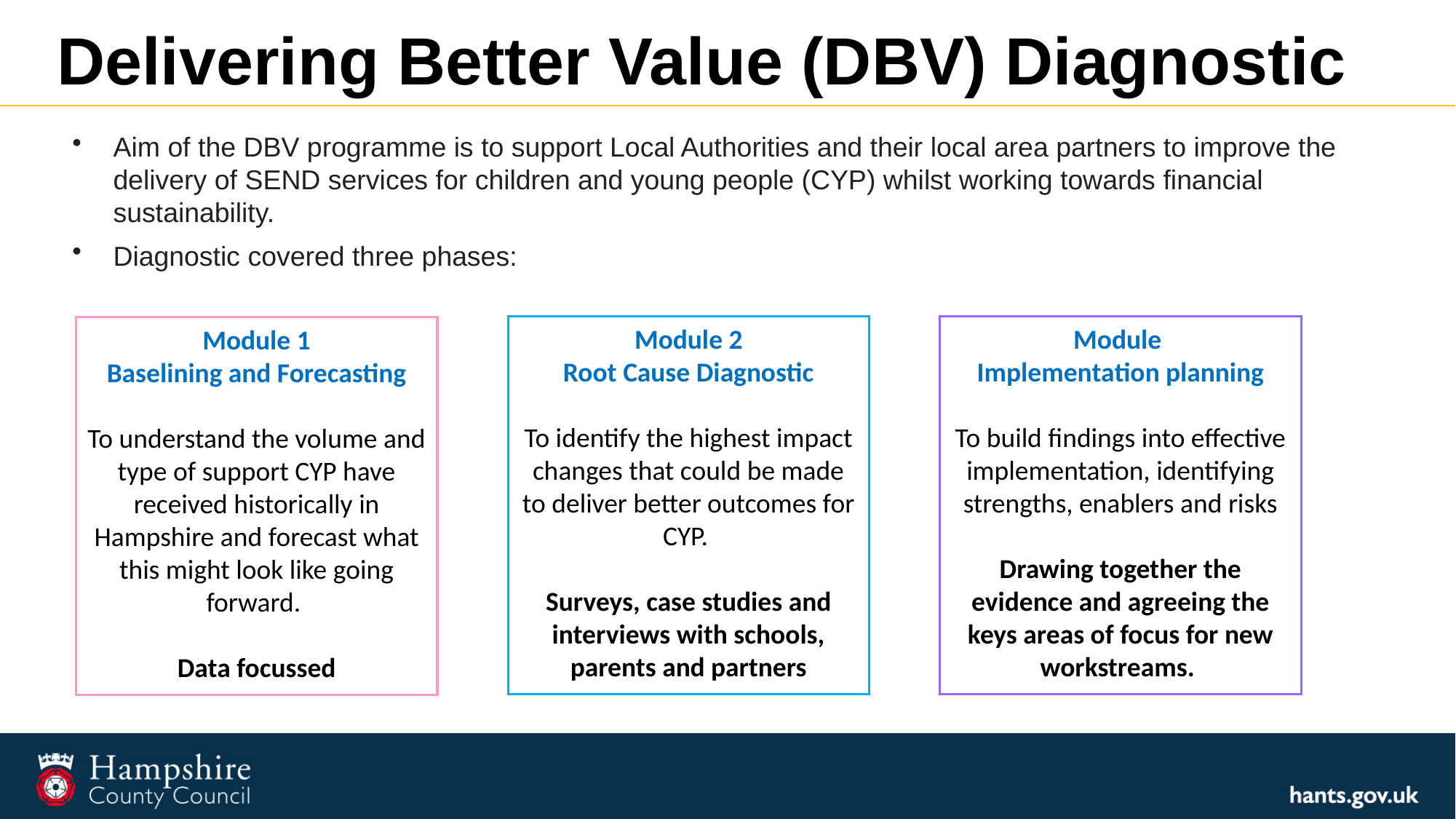

Delivering Better Value (DBV) Diagnostic
Aim of the DBV programme is to support Local Authorities and their local area partners to improve the delivery of SEND services for children and young people (CYP) whilst working towards financial sustainability.
Diagnostic covered three phases:
Module 2
Root Cause Diagnostic

To identify the highest impact changes that could be made to deliver better outcomes for CYP.

Surveys, case studies and interviews with schools, parents and partners
Module
Implementation planning

To build findings into effective implementation, identifying strengths, enablers and risks

Drawing together the evidence and agreeing the keys areas of focus for new workstreams.
Module 1
Baselining and Forecasting

To understand the volume and type of support CYP have received historically in Hampshire and forecast what this might look like going forward.

Data focussed